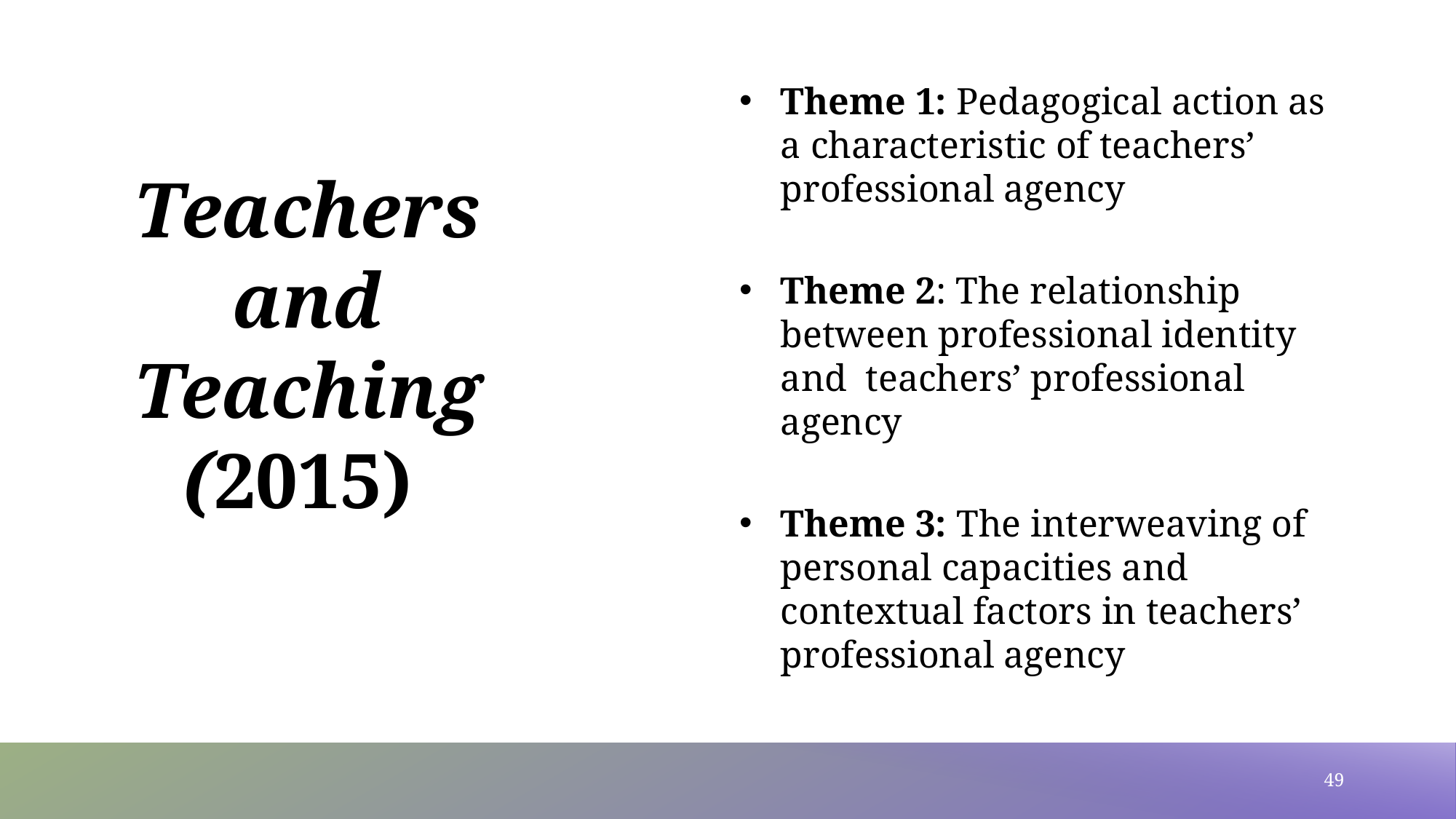

Theme 1: Pedagogical action as a characteristic of teachers’ professional agency

Theme 2: The relationship between professional identity and  teachers’ professional agency

Theme 3: The interweaving of personal capacities and contextual factors in teachers’ professional agency
# Teachers and Teaching (2015)

49